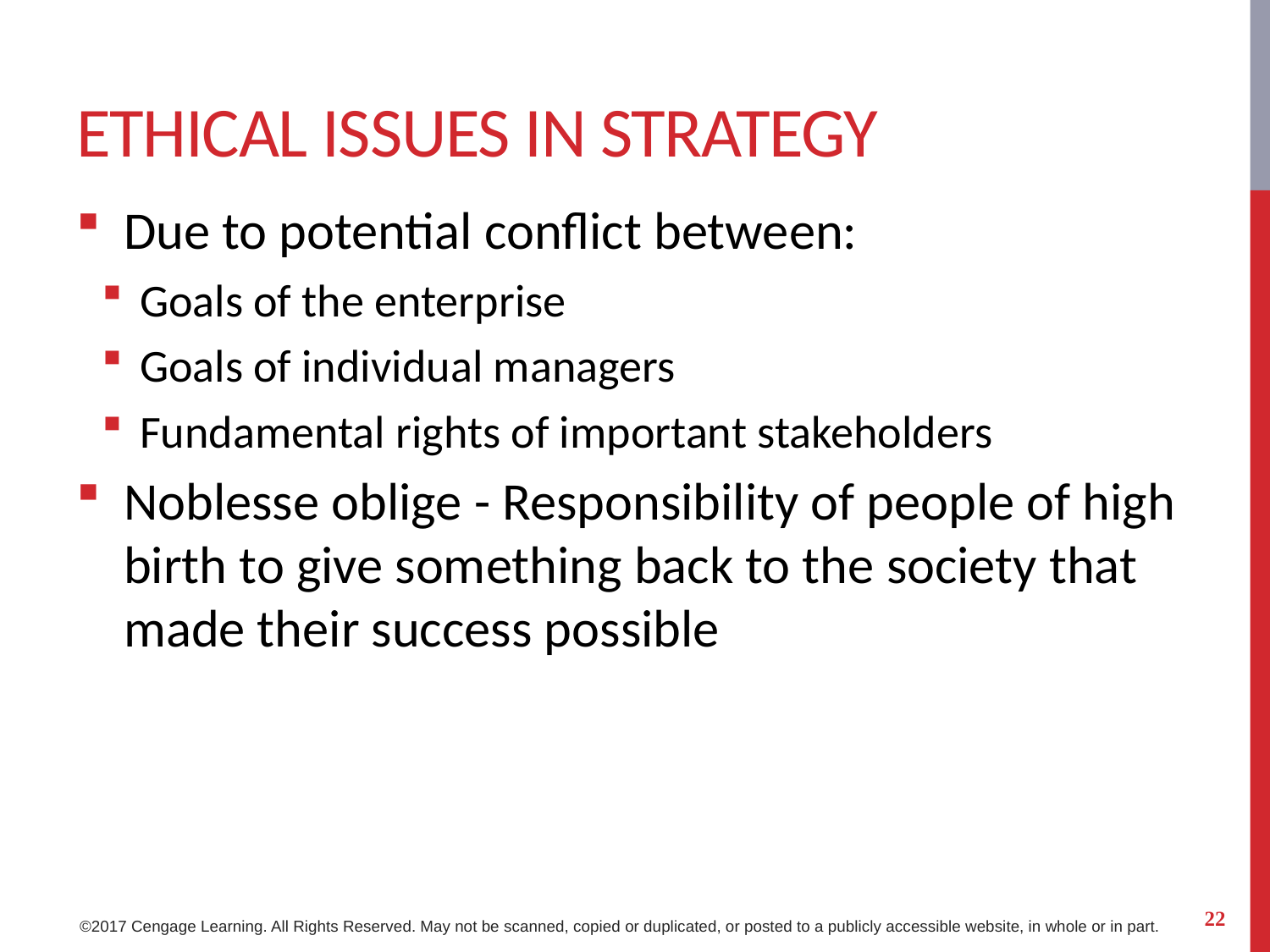

# Ethical Issues in Strategy
Due to potential conflict between:
Goals of the enterprise
Goals of individual managers
Fundamental rights of important stakeholders
Noblesse oblige - Responsibility of people of high birth to give something back to the society that made their success possible

22